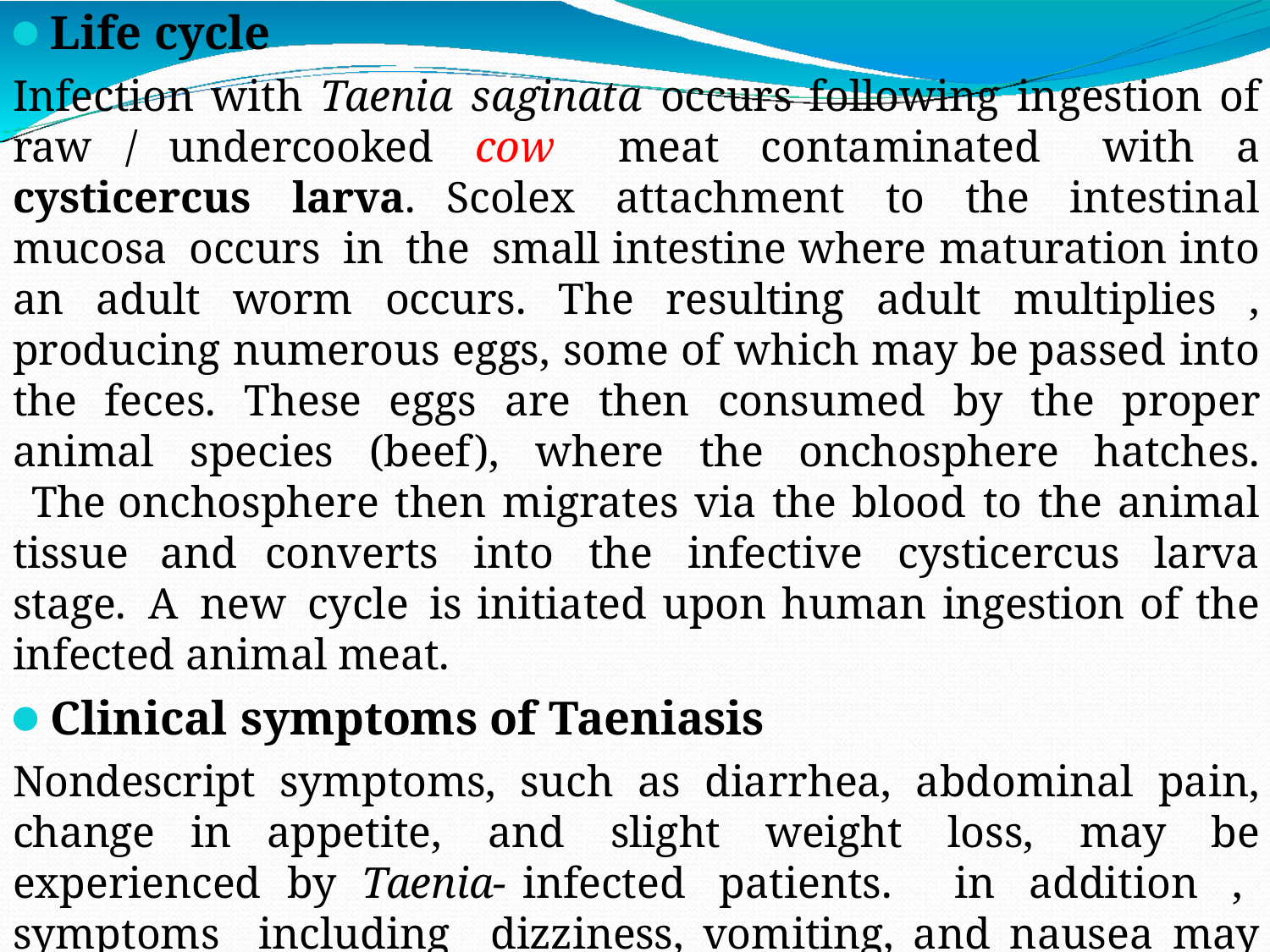

Life cycle
Infection with Taenia saginata occurs following ingestion of raw / undercooked cow  meat contaminated  with a cysticercus larva. Scolex attachment to the intestinal mucosa occurs in the small intestine where maturation into an adult worm occurs. The resulting adult multiplies , producing numerous eggs, some of which may be passed into the feces. These eggs are then consumed by the proper animal  species  (beef),  where  the  onchosphere  hatches.  The onchosphere then migrates via the blood to the animal tissue and converts into the infective cysticercus larva stage. A new cycle is initiated upon human ingestion of the infected animal meat.
Clinical symptoms of Taeniasis
Nondescript symptoms, such as diarrhea, abdominal pain, change in appetite, and slight weight loss, may be experienced by Taenia- infected  patients.   in  addition  ,  symptoms  including  dizziness, vomiting, and nausea may also develop in such patients. Laboratory tests often reveal the presence of  a moderate Eosinophilia. The prognosis is usually good .